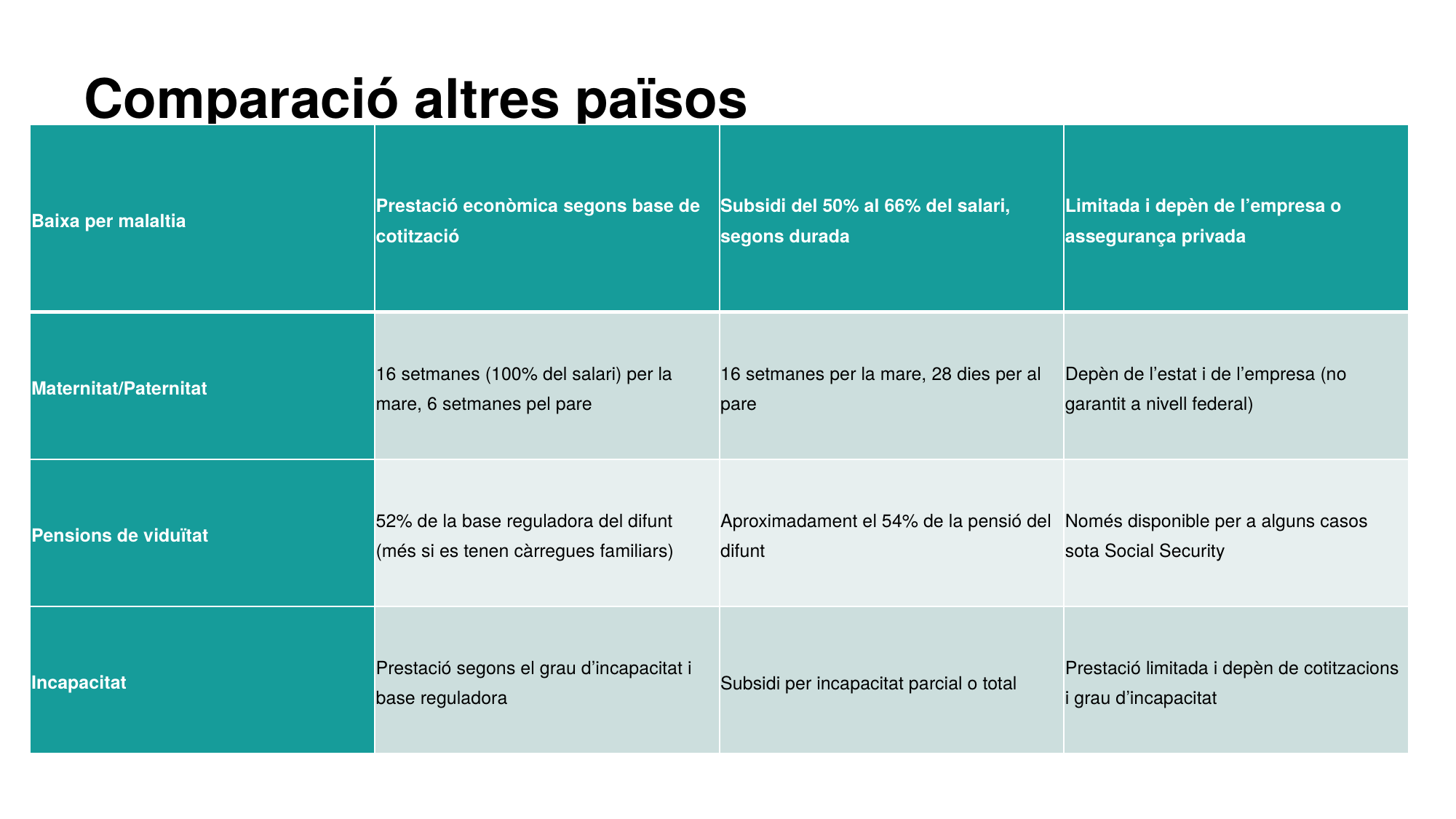

# Comparació altres països
| Baixa per malaltia | Prestació econòmica segons base de cotització | Subsidi del 50% al 66% del salari, segons durada | Limitada i depèn de l’empresa o assegurança privada |
| --- | --- | --- | --- |
| Maternitat/Paternitat | 16 setmanes (100% del salari) per la mare, 6 setmanes pel pare | 16 setmanes per la mare, 28 dies per al pare | Depèn de l’estat i de l’empresa (no garantit a nivell federal) |
| Pensions de viduïtat | 52% de la base reguladora del difunt (més si es tenen càrregues familiars) | Aproximadament el 54% de la pensió del difunt | Només disponible per a alguns casos sota Social Security |
| Incapacitat | Prestació segons el grau d’incapacitat i base reguladora | Subsidi per incapacitat parcial o total | Prestació limitada i depèn de cotitzacions i grau d’incapacitat |